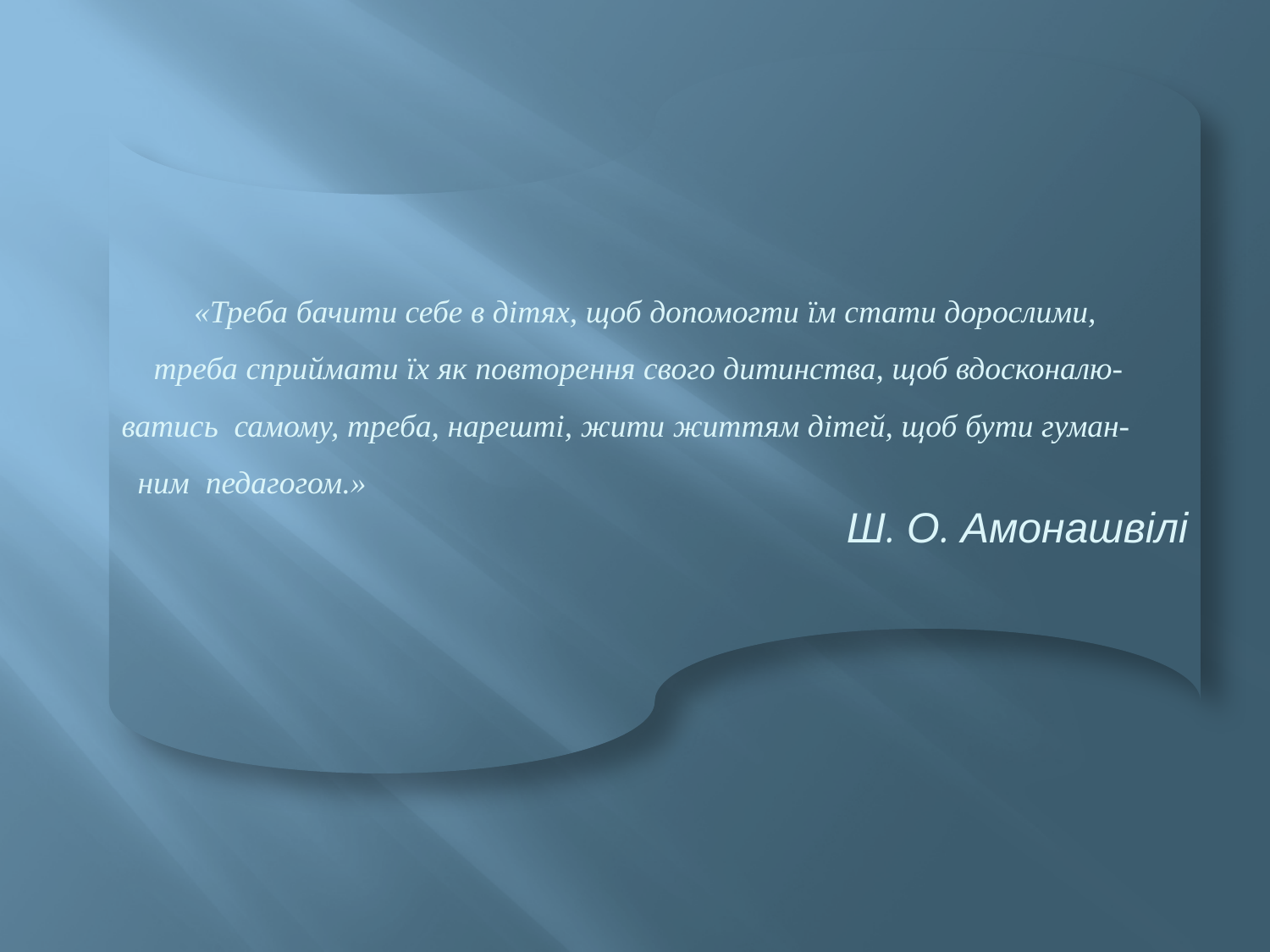

«Треба бачити себе в дітях, щоб допомогти їм стати дорослими,
    треба сприймати їх як повторення свого дитинства, щоб вдосконалю-ватись  самому, треба, нарешті, жити життям дітей, щоб бути гуман-
  ним  педагогом.»
Ш. О. Амонашвілі
#